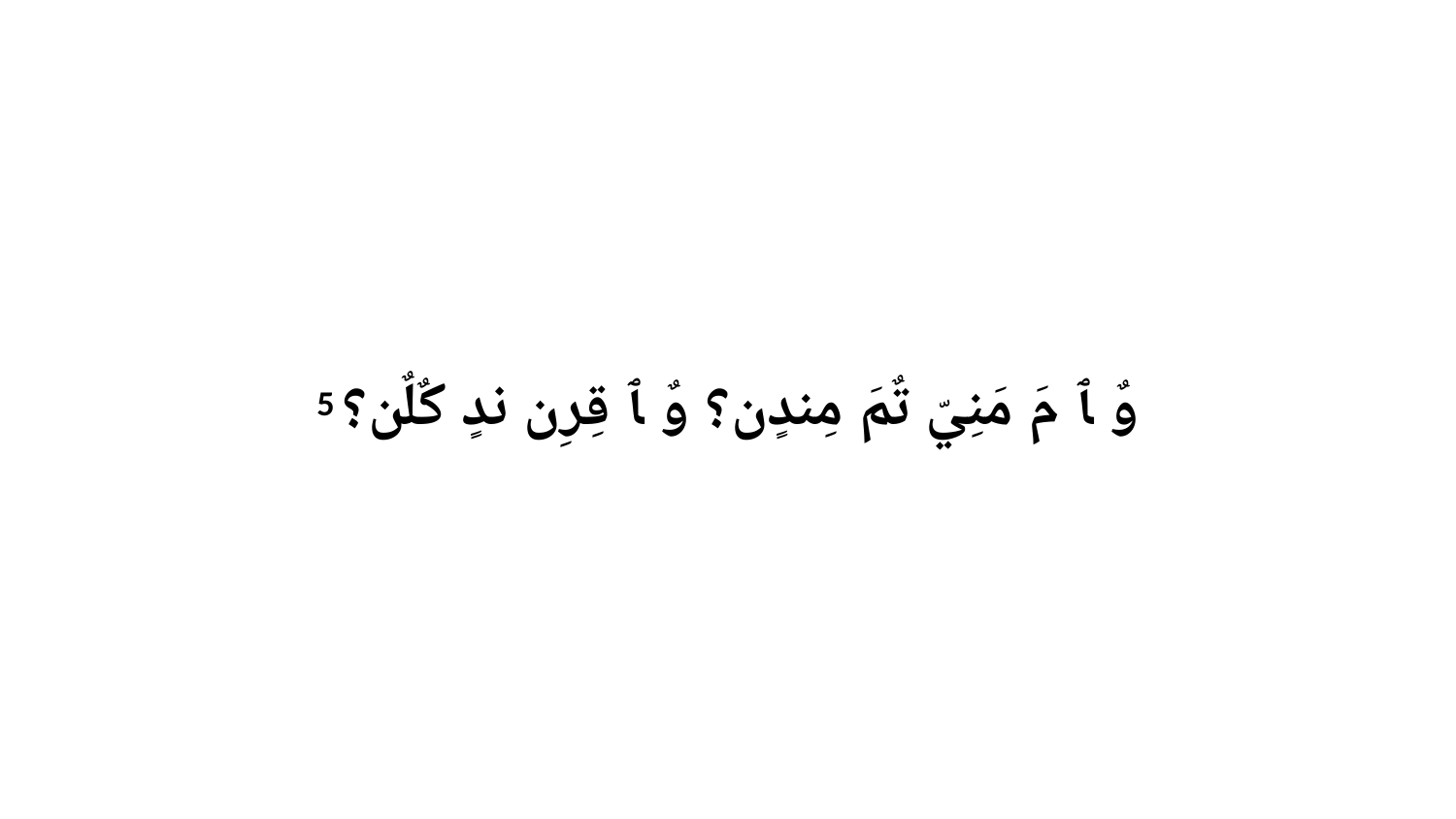

5 وٌ ﭑ مَ مَنِيّ تٌمَ مِندٍن؟ وٌ ﭑ قِرِن ندٍ كٌلٌن؟